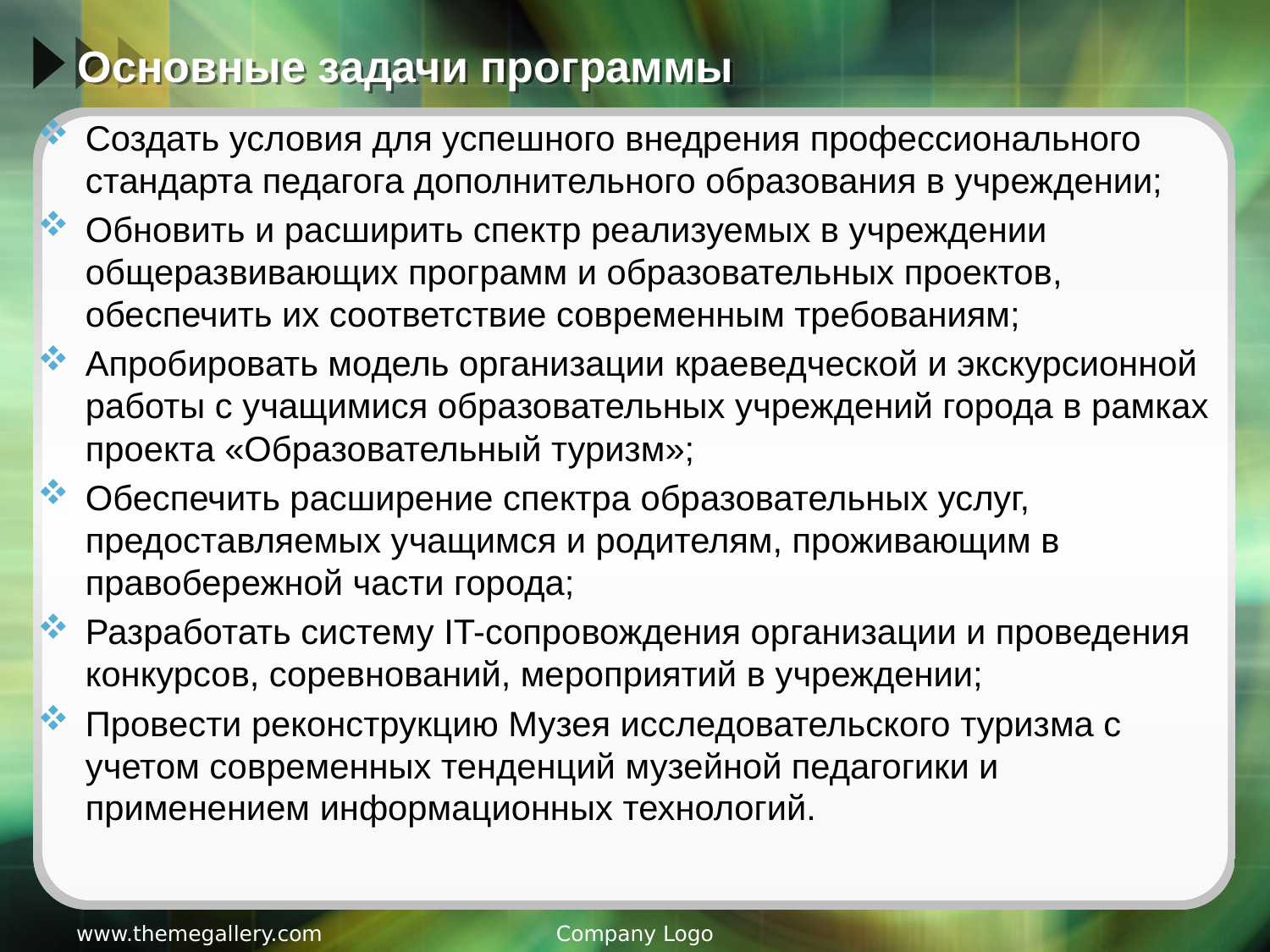

# Основные задачи программы
Создать условия для успешного внедрения профессионального стандарта педагога дополнительного образования в учреждении;
Обновить и расширить спектр реализуемых в учреждении общеразвивающих программ и образовательных проектов, обеспечить их соответствие современным требованиям;
Апробировать модель организации краеведческой и экскурсионной работы с учащимися образовательных учреждений города в рамках проекта «Образовательный туризм»;
Обеспечить расширение спектра образовательных услуг, предоставляемых учащимся и родителям, проживающим в правобережной части города;
Разработать систему IT-сопровождения организации и проведения конкурсов, соревнований, мероприятий в учреждении;
Провести реконструкцию Музея исследовательского туризма с учетом современных тенденций музейной педагогики и применением информационных технологий.

www.themegallery.com
Company Logo